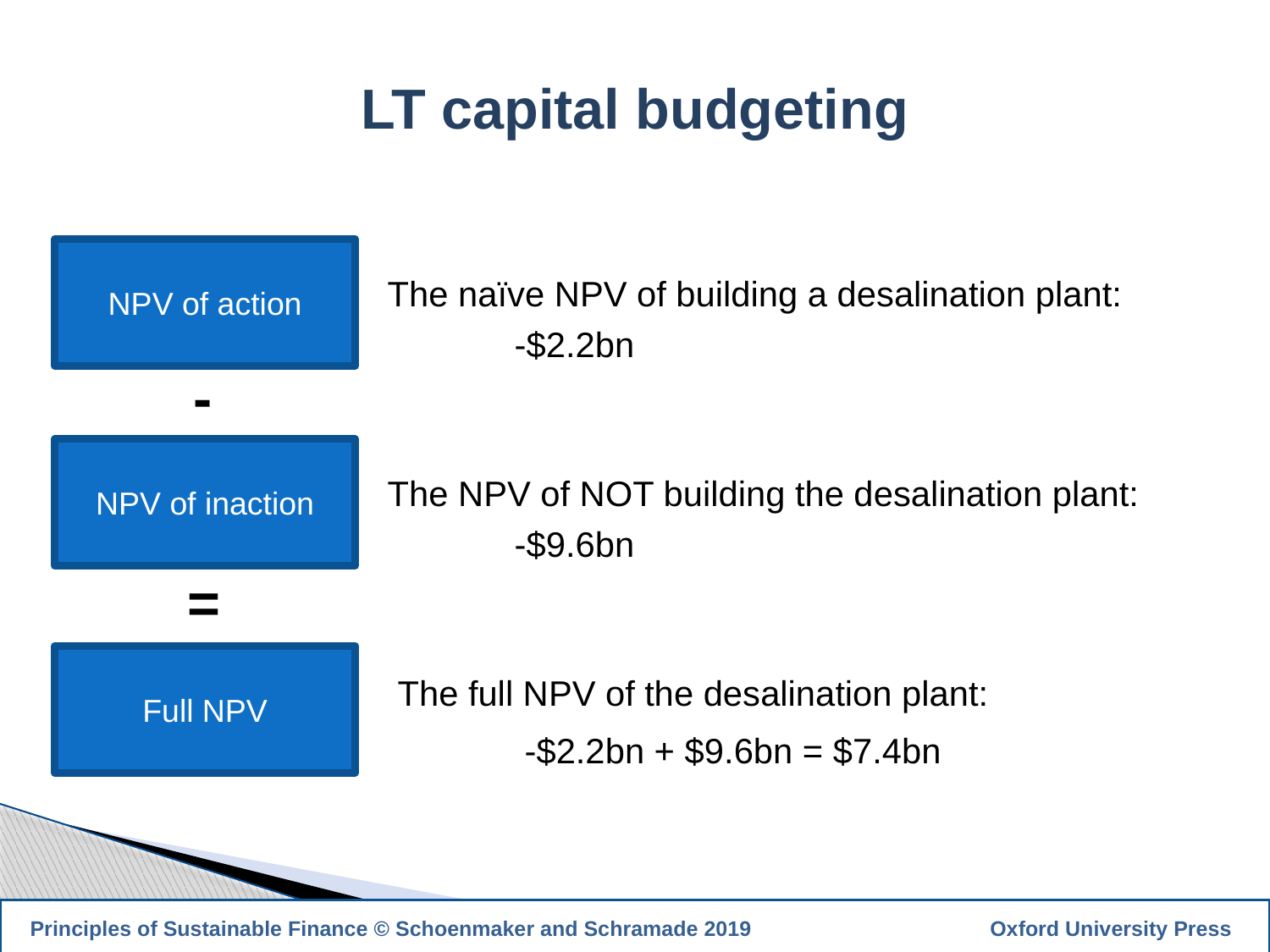

LT capital budgeting
NPV of action
The naïve NPV of building a desalination plant:		-$2.2bn
-
NPV of inaction
The NPV of NOT building the desalination plant: 		-$9.6bn
=
Full NPV
The full NPV of the desalination plant:
	-$2.2bn + $9.6bn = $7.4bn
22

   Principles of Sustainable Finance © Schoenmaker and Schramade 2019		               Oxford University Press